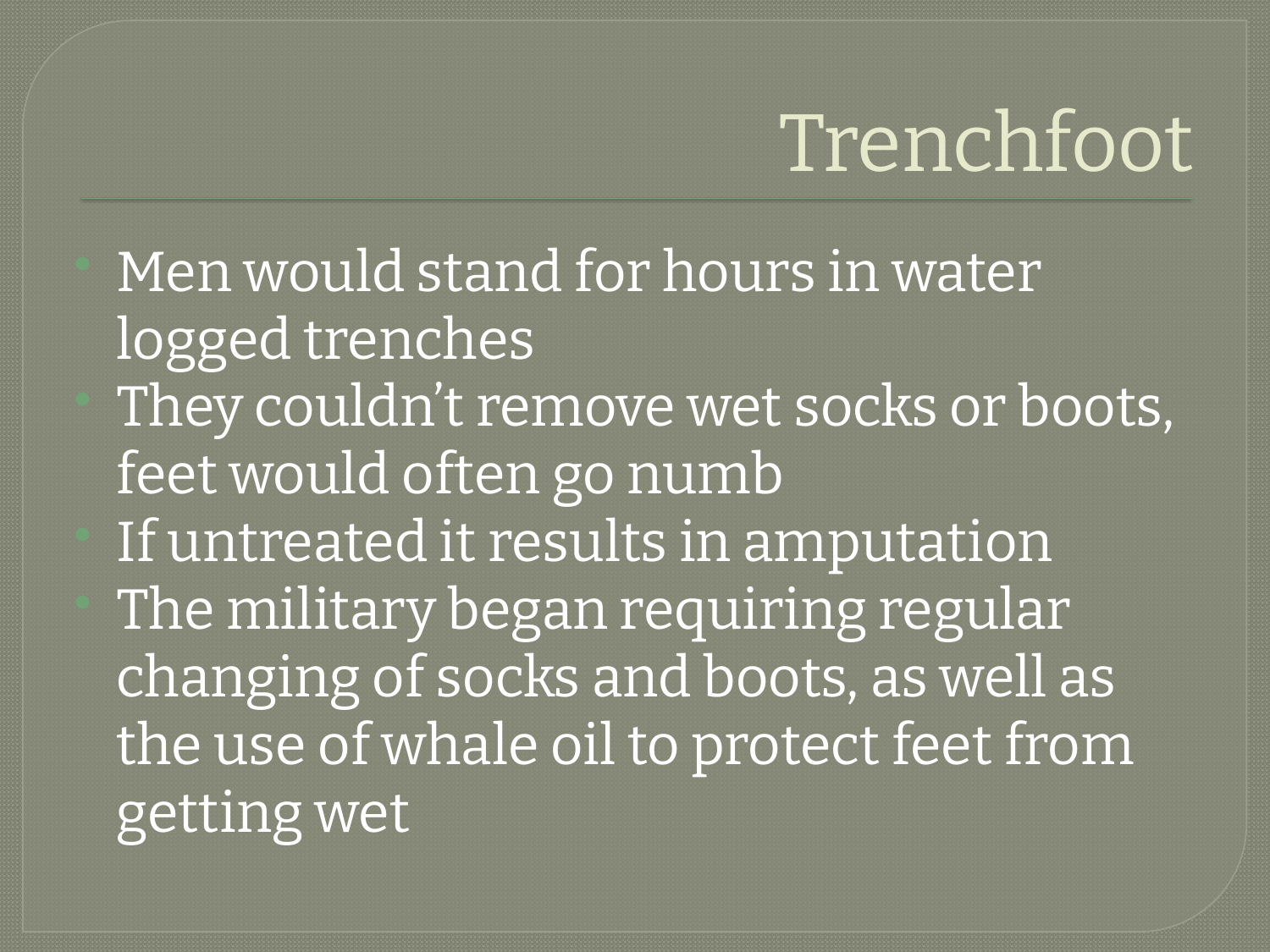

# Trenchfoot
Men would stand for hours in water logged trenches
They couldn’t remove wet socks or boots, feet would often go numb
If untreated it results in amputation
The military began requiring regular changing of socks and boots, as well as the use of whale oil to protect feet from getting wet